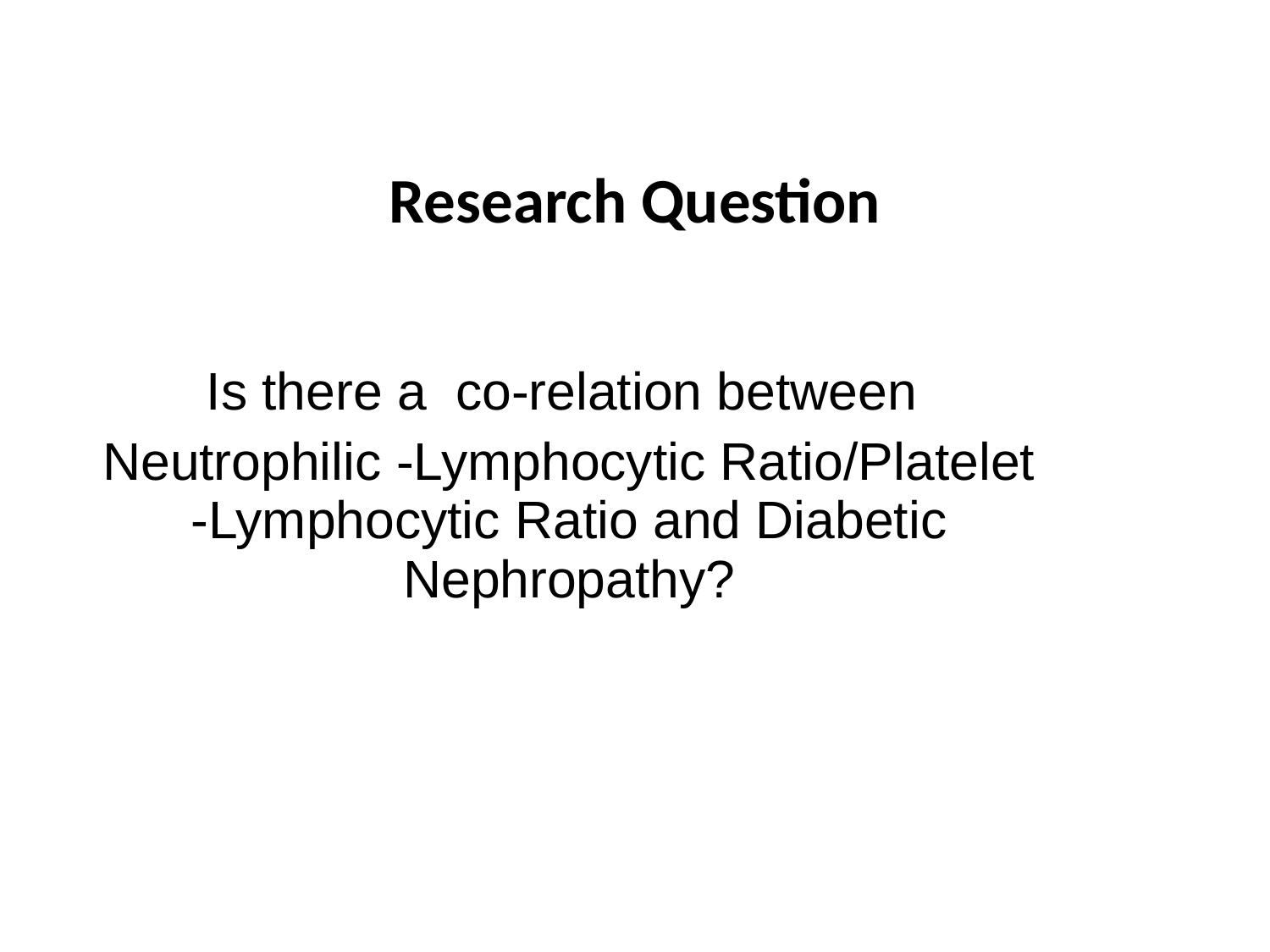

Research Question
Is there a  co-relation between
Neutrophilic -Lymphocytic Ratio/Platelet -Lymphocytic Ratio and Diabetic Nephropathy?